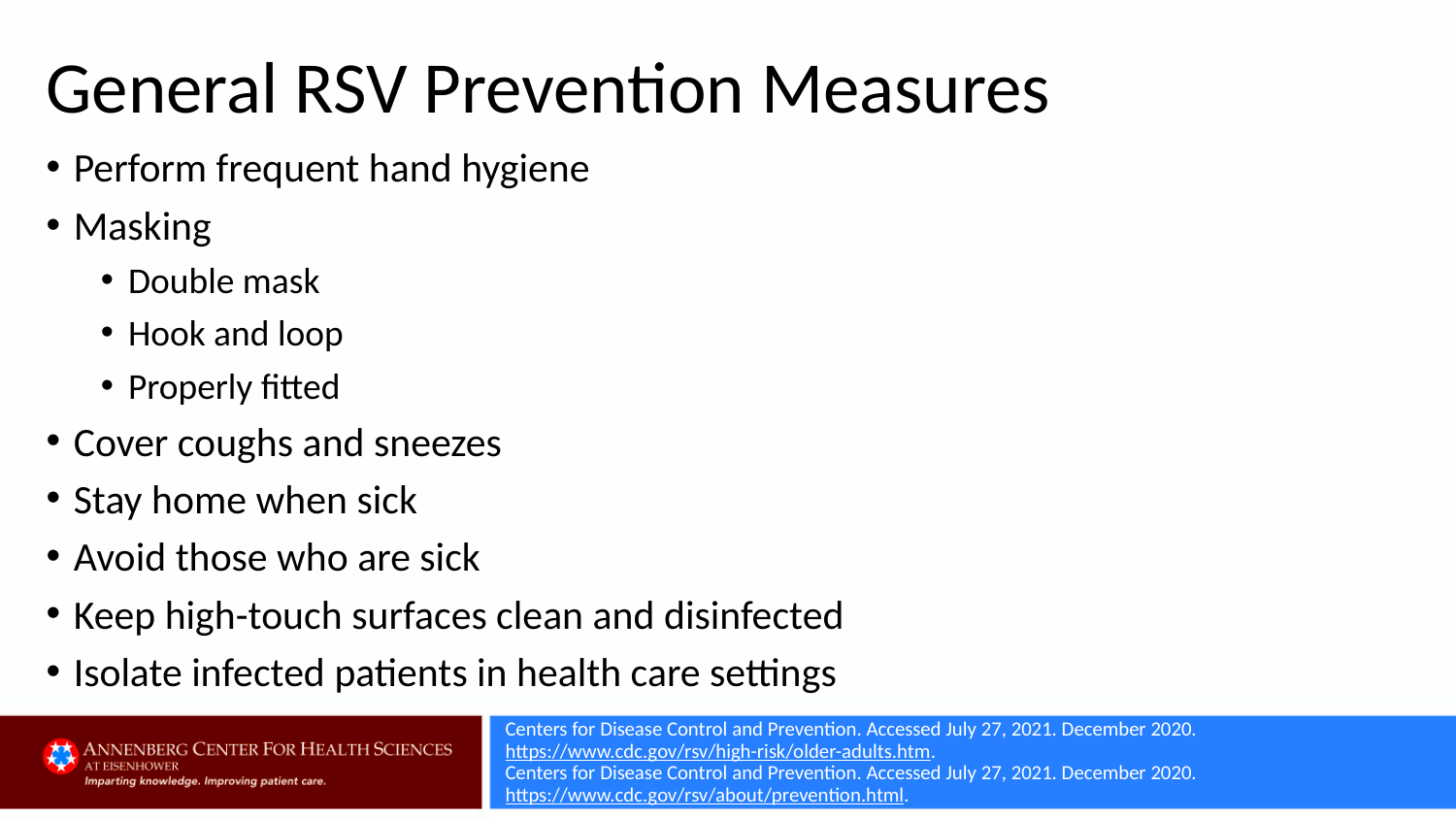

# General RSV Prevention Measures
Perform frequent hand hygiene
Masking
Double mask
Hook and loop
Properly fitted
Cover coughs and sneezes
Stay home when sick
Avoid those who are sick
Keep high-touch surfaces clean and disinfected
Isolate infected patients in health care settings
Centers for Disease Control and Prevention. Accessed July 27, 2021. December 2020. https://www.cdc.gov/rsv/high-risk/older-adults.htm.
Centers for Disease Control and Prevention. Accessed July 27, 2021. December 2020. https://www.cdc.gov/rsv/about/prevention.html.